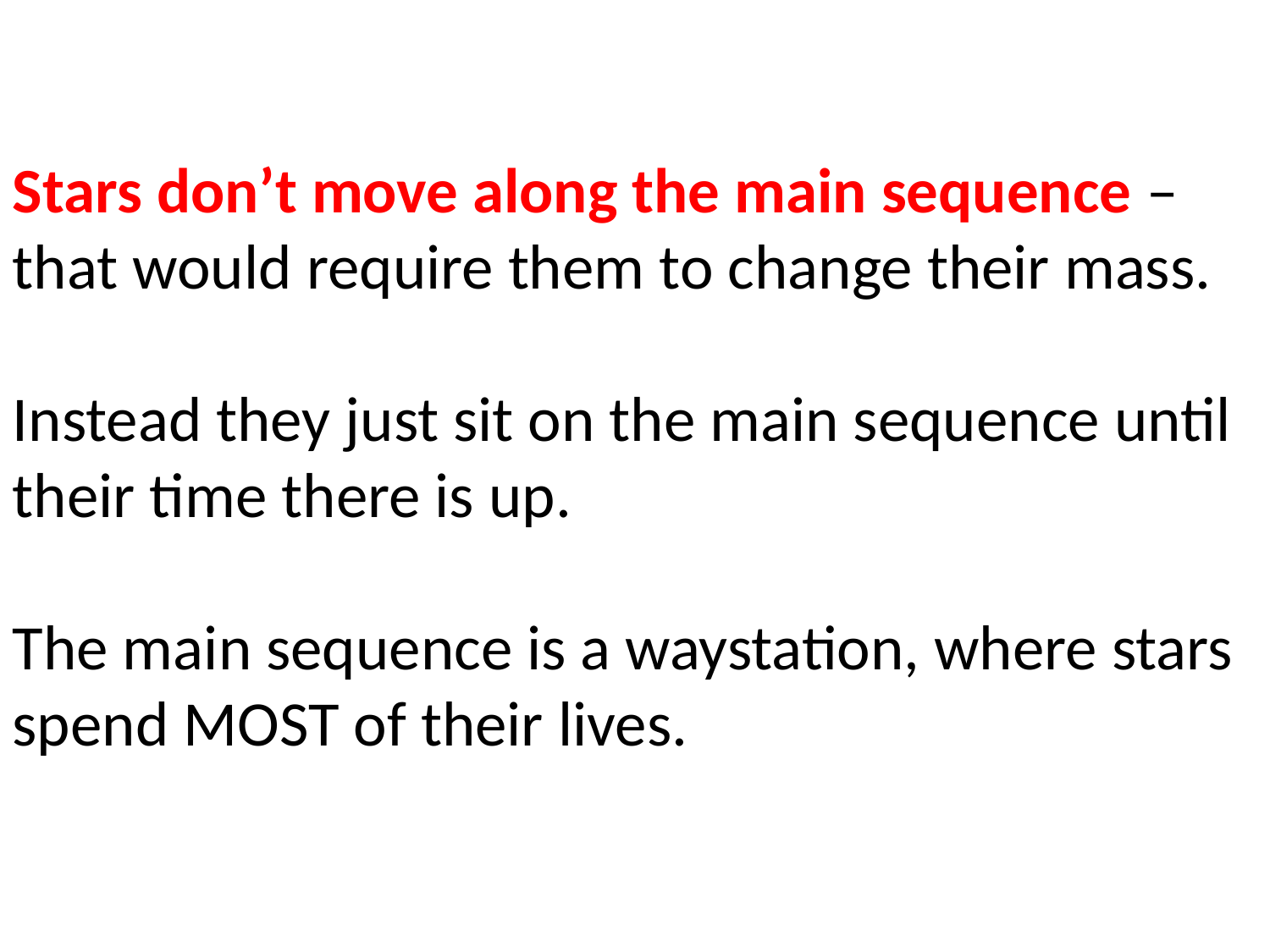

Stars don’t move along the main sequence – that would require them to change their mass.

Instead they just sit on the main sequence until their time there is up.

The main sequence is a waystation, where stars spend MOST of their lives.